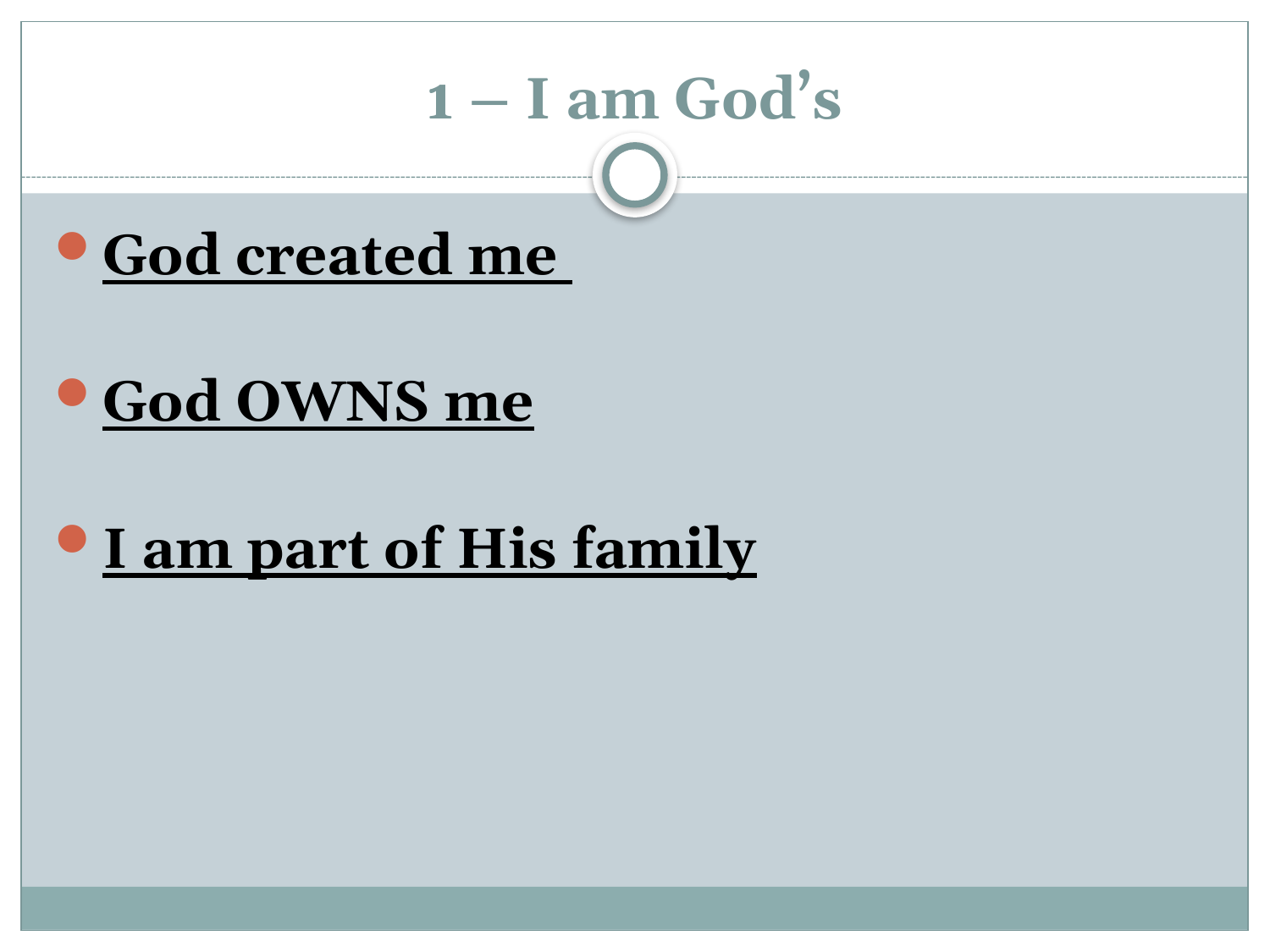

# 1 – I am God’s
God created me
God OWNS me
I am part of His family